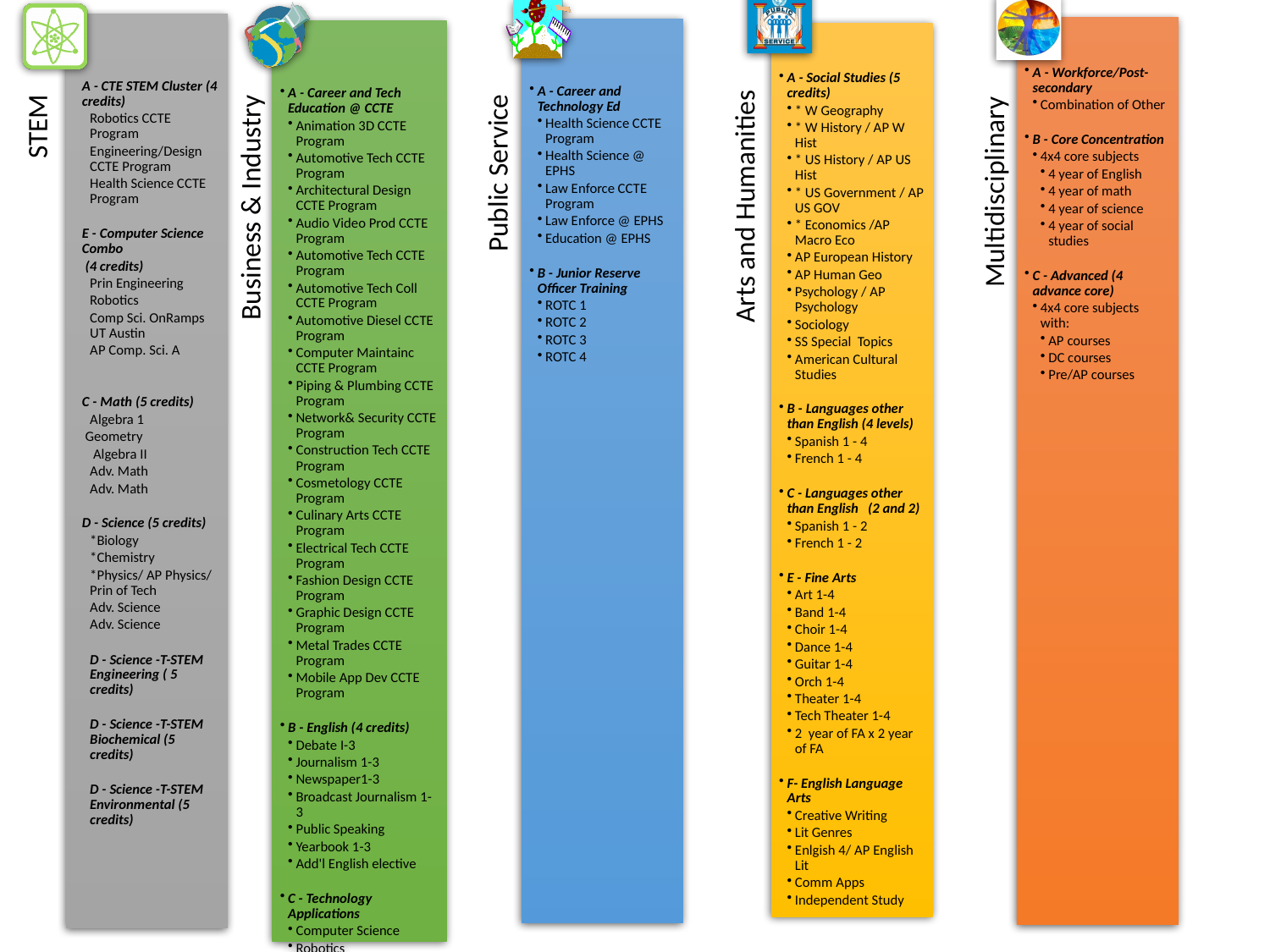

Multidisciplinary

A - Workforce/Post-secondary
Combination of Other

B - Core Concentration
4x4 core subjects
4 year of English
4 year of math
4 year of science
4 year of social studies

C - Advanced (4 advance core)
4x4 core subjects with:
AP courses
DC courses
Pre/AP courses
STEM

A - CTE STEM Cluster (4 credits)
Robotics CCTE Program
Engineering/Design CCTE Program
Health Science CCTE Program

E - Computer Science Combo
 (4 credits)
Prin Engineering
Robotics
Comp Sci. OnRamps UT Austin
AP Comp. Sci. A

C - Math (5 credits)
Algebra 1
 Geometry
 Algebra II
Adv. Math
Adv. Math

D - Science (5 credits)
*Biology
*Chemistry
*Physics/ AP Physics/ Prin of Tech
Adv. Science
Adv. Science

D - Science -T-STEM Engineering ( 5 credits)

D - Science -T-STEM Biochemical (5 credits)

D - Science -T-STEM Environmental (5 credits)

Arts and Humanities

A - Social Studies (5 credits)
* W Geography
* W History / AP W Hist
* US History / AP US Hist
* US Government / AP US GOV
* Economics /AP Macro Eco
AP European History
AP Human Geo
Psychology / AP Psychology
Sociology
SS Special  Topics
American Cultural Studies

B - Languages other than English (4 levels)
Spanish 1 - 4
French 1 - 4

C - Languages other than English   (2 and 2)
Spanish 1 - 2
French 1 - 2

E - Fine Arts
Art 1-4
Band 1-4
Choir 1-4
Dance 1-4
Guitar 1-4
Orch 1-4
Theater 1-4
Tech Theater 1-4
2  year of FA x 2 year of FA

F- English Language Arts
Creative Writing
Lit Genres
Enlgish 4/ AP English Lit
Comm Apps
Independent Study
Public Service

A - Career and Technology Ed
Health Science CCTE Program
Health Science @ EPHS
Law Enforce CCTE Program
Law Enforce @ EPHS
Education @ EPHS

B - Junior Reserve Officer Training
ROTC 1
ROTC 2
ROTC 3
ROTC 4

Business & Industry

A - Career and Tech Education @ CCTE
Animation 3D CCTE Program
Automotive Tech CCTE Program
Architectural Design CCTE Program
Audio Video Prod CCTE Program
Automotive Tech CCTE Program
Automotive Tech Coll CCTE Program
Automotive Diesel CCTE Program
Computer Maintainc CCTE Program
Piping & Plumbing CCTE Program
Network& Security CCTE Program
Construction Tech CCTE Program
Cosmetology CCTE Program
Culinary Arts CCTE Program
Electrical Tech CCTE Program
Fashion Design CCTE Program
Graphic Design CCTE Program
Metal Trades CCTE Program
Mobile App Dev CCTE Program

B - English (4 credits)
Debate I-3
Journalism 1-3
Newspaper1-3
Broadcast Journalism 1-3
Public Speaking
Yearbook 1-3
Add'l English elective

C - Technology Applications
Computer Science
Robotics
AP Computer Science
Digital Design Media
Web Design
Game Dev CCTE Program

D -Business Combination
Combo of A-C